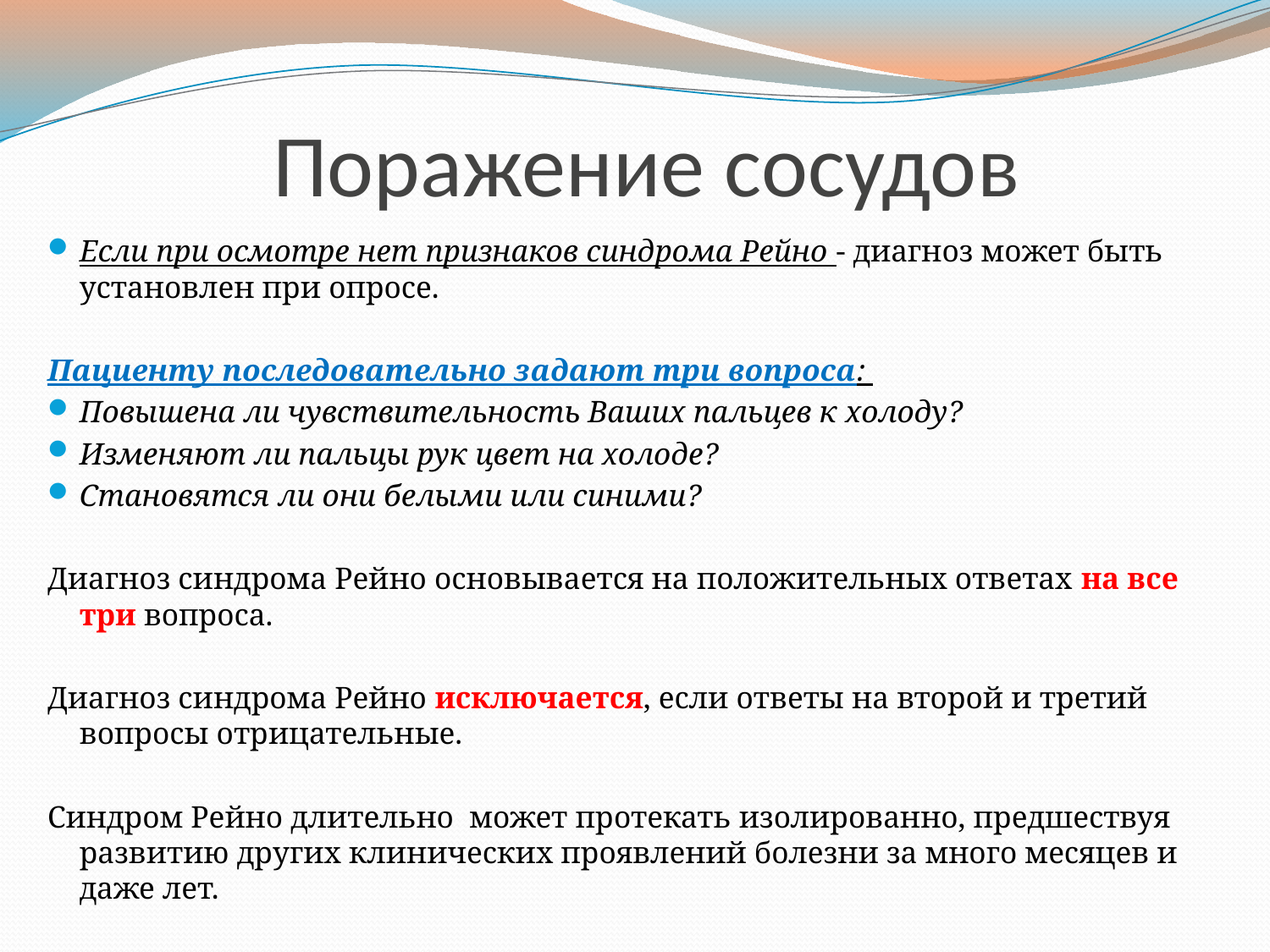

# Поражение сосудов
Если при осмотре нет признаков синдрома Рейно - диагноз может быть установлен при опросе.

Пациенту последовательно задают три вопроса:
Повышена ли чувствительность Ваших пальцев к холоду?
Изменяют ли пальцы рук цвет на холоде?
Становятся ли они белыми или синими?

Диагноз синдрома Рейно основывается на положительных ответах на все три вопроса.

Диагноз синдрома Рейно исключается, если ответы на второй и третий  вопросы отрицательные.

Синдром Рейно длительно  может протекать изолированно, предшествуя развитию других клинических проявлений болезни за много месяцев и даже лет.